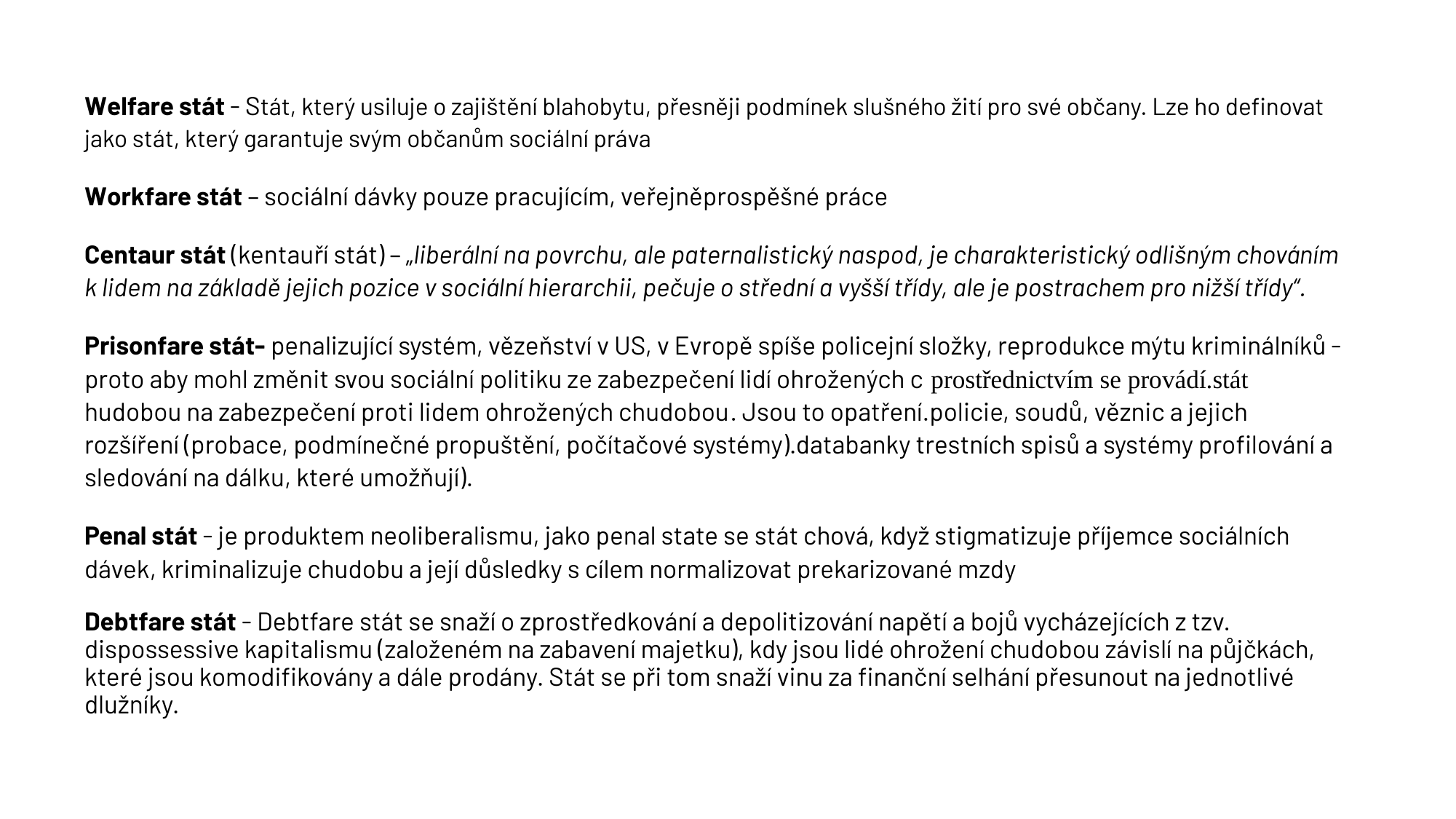

Welfare stát - Stát, který usiluje o zajištění blahobytu, přesněji podmínek slušného žití pro své občany. Lze ho definovat jako stát, který garantuje svým občanům sociální práva
Workfare stát – sociální dávky pouze pracujícím, veřejněprospěšné práce
Centaur stát (kentauří stát) – „liberální na povrchu, ale paternalistický naspod, je charakteristický odlišným chováním k lidem na základě jejich pozice v sociální hierarchii, pečuje o střední a vyšší třídy, ale je postrachem pro nižší třídy“.
Prisonfare stát- penalizující systém, vězeňství v US, v Evropě spíše policejní složky, reprodukce mýtu kriminálníků - proto aby mohl změnit svou sociální politiku ze zabezpečení lidí ohrožených c prostřednictvím se provádí.stát hudobou na zabezpečení proti lidem ohrožených chudobou. Jsou to opatření.policie, soudů, věznic a jejich rozšíření (probace, podmínečné propuštění, počítačové systémy).databanky trestních spisů a systémy profilování a sledování na dálku, které umožňují).
Penal stát - je produktem neoliberalismu, jako penal state se stát chová, když stigmatizuje příjemce sociálních dávek, kriminalizuje chudobu a její důsledky s cílem normalizovat prekarizované mzdy
Debtfare stát - Debtfare stát se snaží o zprostředkování a depolitizování napětí a bojů vycházejících z tzv. dispossessive kapitalismu (založeném na zabavení majetku), kdy jsou lidé ohrožení chudobou závislí na půjčkách, které jsou komodifikovány a dále prodány. Stát se při tom snaží vinu za finanční selhání přesunout na jednotlivé dlužníky.